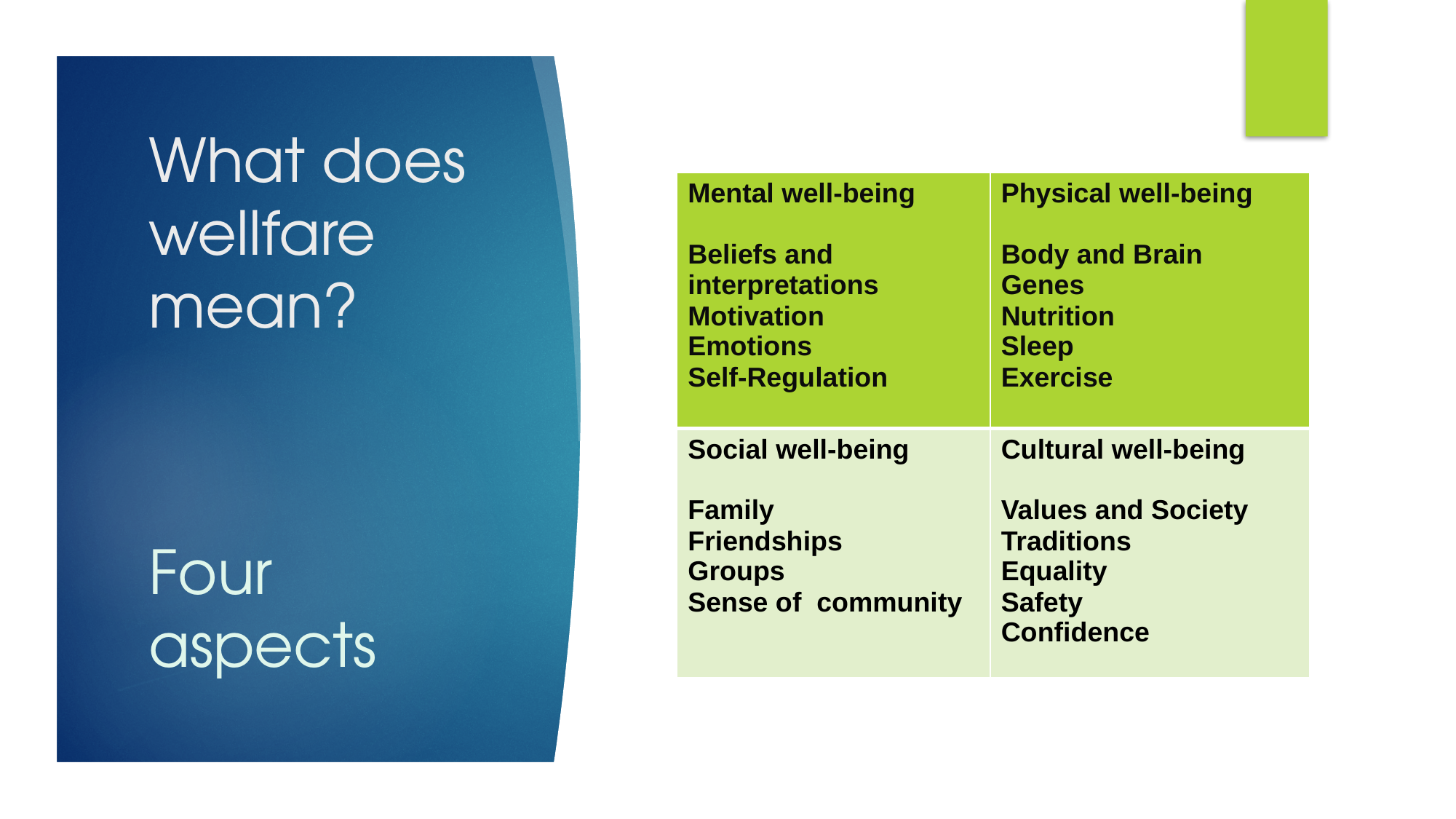

# What does wellfare mean?
| Mental well-being Beliefs and interpretations Motivation Emotions Self-Regulation | Physical well-being Body and Brain Genes Nutrition Sleep Exercise |
| --- | --- |
| Social well-being Family Friendships Groups Sense of community | Cultural well-being Values and Society Traditions Equality Safety Confidence |
Four aspects